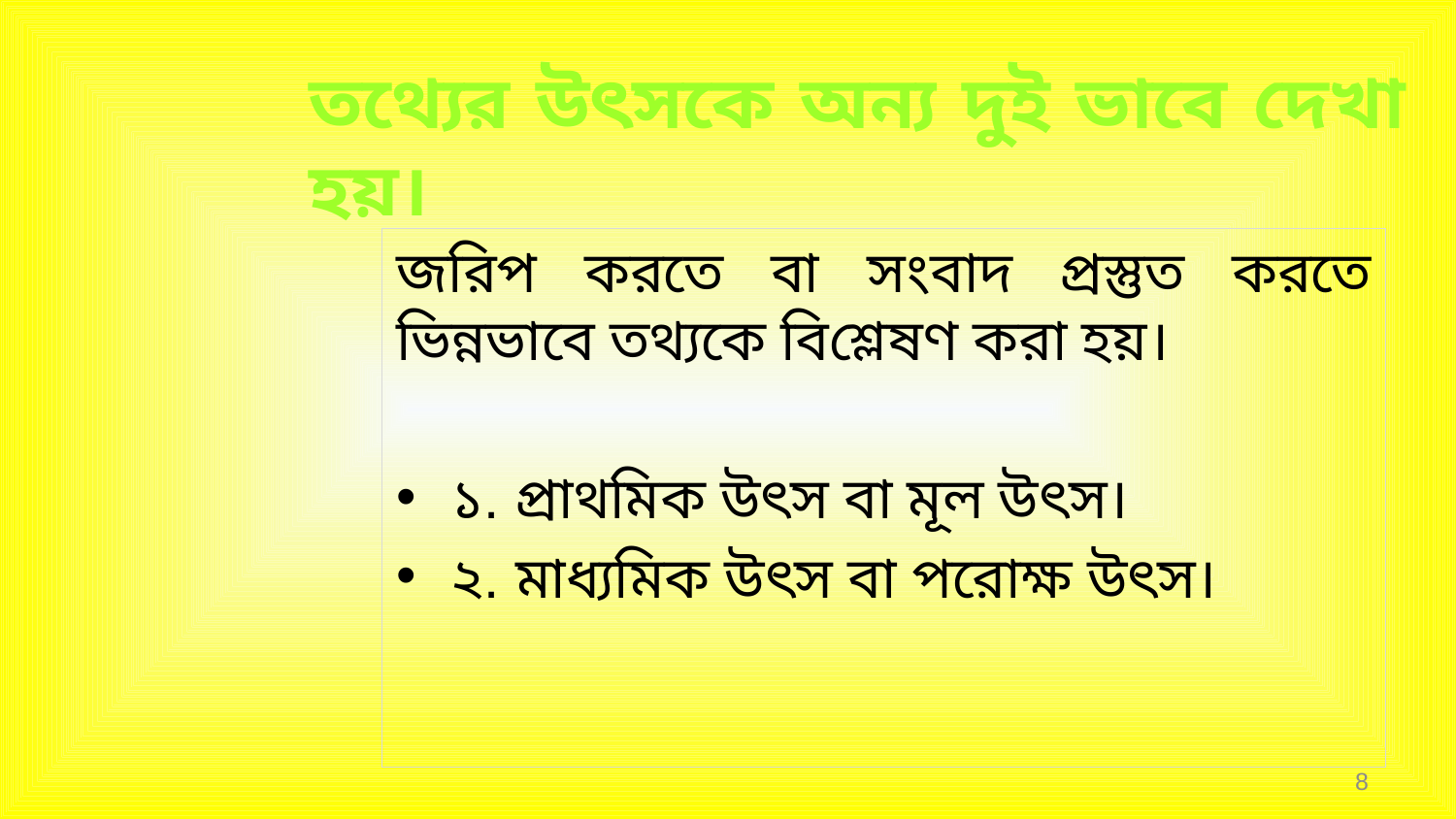

# তথ্যের উৎসকে অন্য দুই ভাবে দেখা হয়।
জরিপ করতে বা সংবাদ প্রস্তুত করতে ভিন্নভাবে তথ্যকে বিশ্লেষণ করা হয়।

১. প্রাথমিক উৎস বা মূল উৎস।
২. মাধ্যমিক উৎস বা পরোক্ষ উৎস।
8